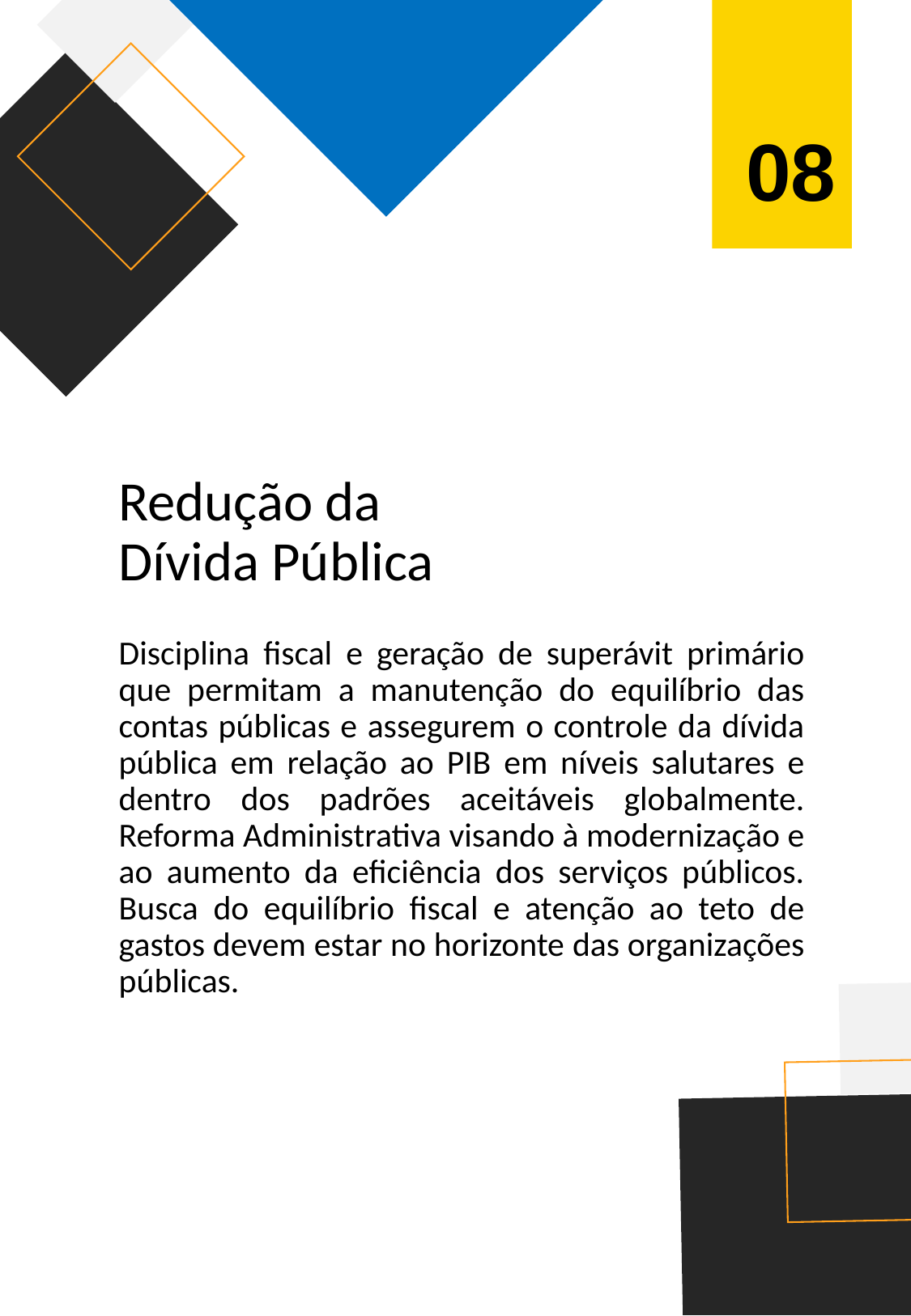

08
Redução da
Dívida Pública
Disciplina fiscal e geração de superávit primário que permitam a manutenção do equilíbrio das contas públicas e assegurem o controle da dívida pública em relação ao PIB em níveis salutares e dentro dos padrões aceitáveis globalmente. Reforma Administrativa visando à modernização e ao aumento da eficiência dos serviços públicos. Busca do equilíbrio fiscal e atenção ao teto de gastos devem estar no horizonte das organizações públicas.